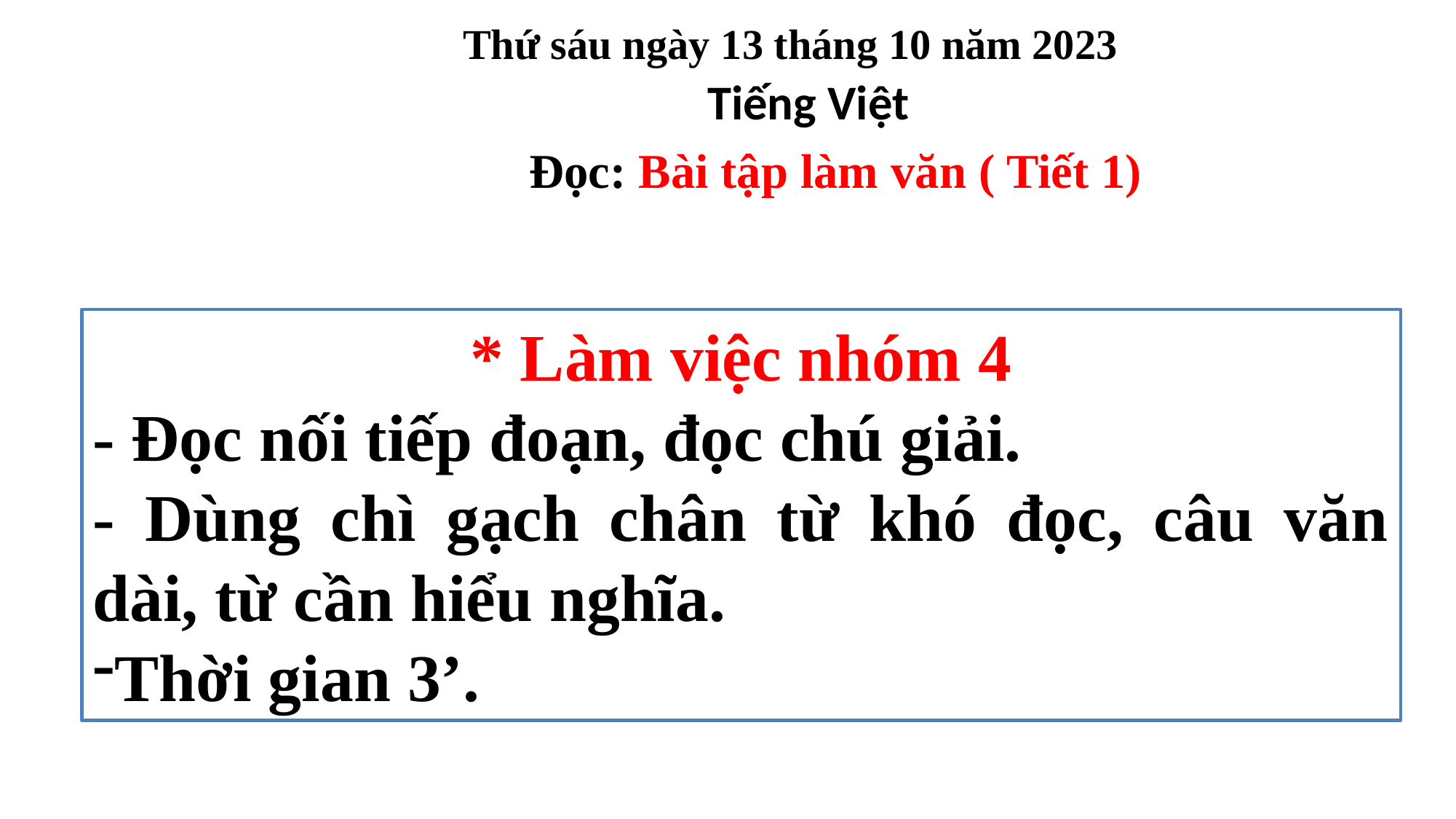

Thứ sáu ngày 13 tháng 10 năm 2023
Tiếng Việt
Đọc: Bài tập làm văn ( Tiết 1)
* Làm việc nhóm 4
- Đọc nối tiếp đoạn, đọc chú giải.
- Dùng chì gạch chân từ khó đọc, câu văn dài, từ cần hiểu nghĩa.
Thời gian 3’.